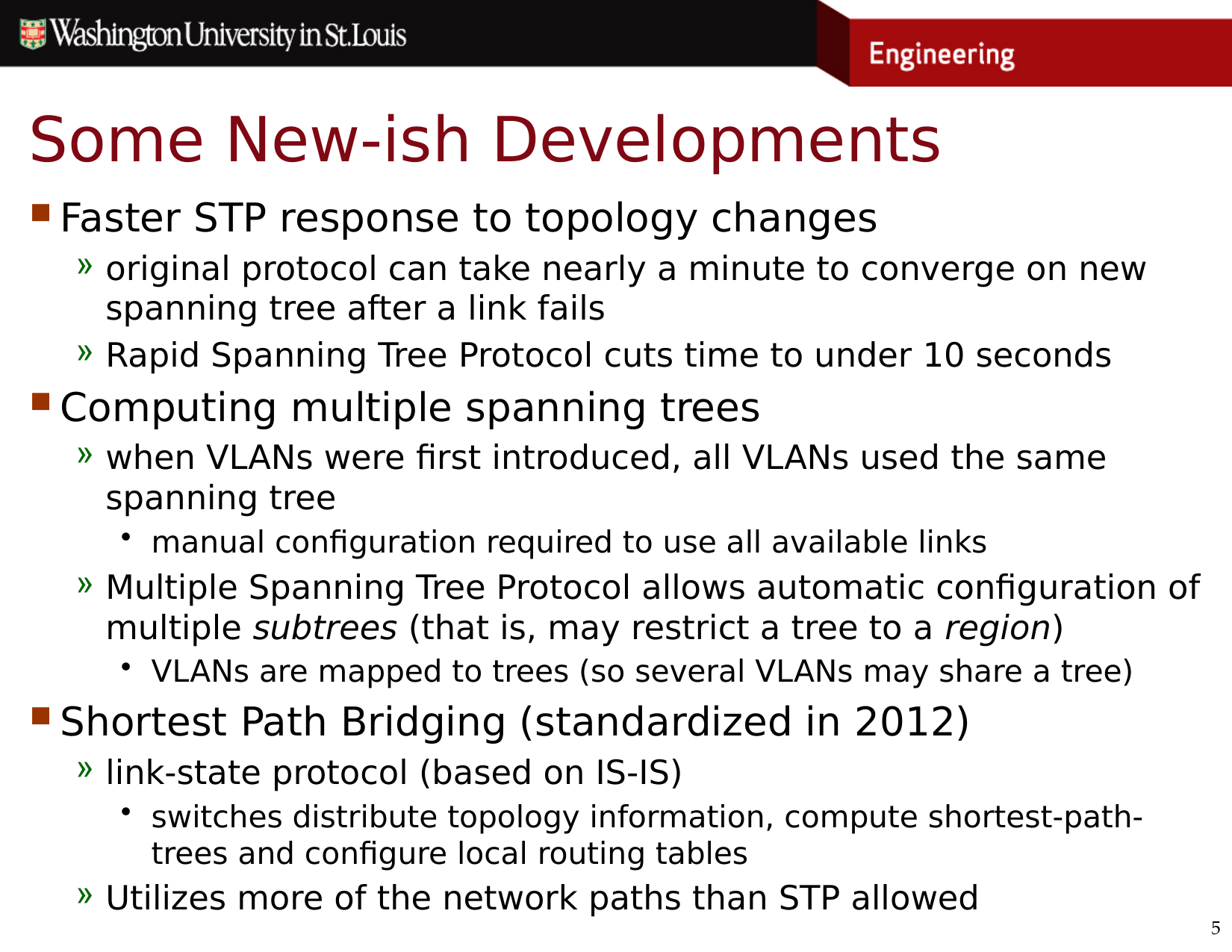

# Some New-ish Developments
Faster STP response to topology changes
original protocol can take nearly a minute to converge on new spanning tree after a link fails
Rapid Spanning Tree Protocol cuts time to under 10 seconds
Computing multiple spanning trees
when VLANs were first introduced, all VLANs used the same spanning tree
manual configuration required to use all available links
Multiple Spanning Tree Protocol allows automatic configuration of multiple subtrees (that is, may restrict a tree to a region)
VLANs are mapped to trees (so several VLANs may share a tree)
Shortest Path Bridging (standardized in 2012)
link-state protocol (based on IS-IS)
switches distribute topology information, compute shortest-path-trees and configure local routing tables
Utilizes more of the network paths than STP allowed
5